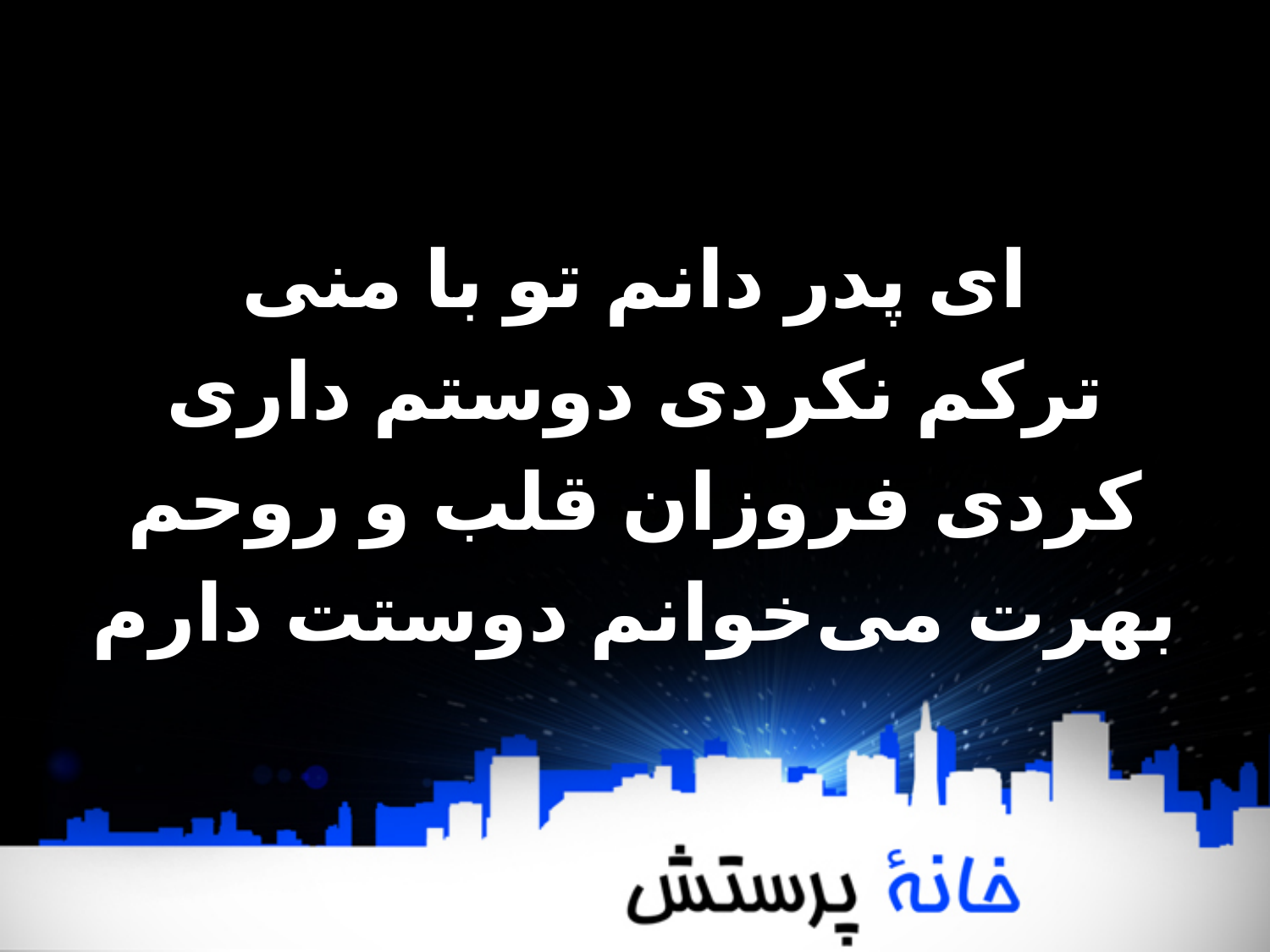

ای پدر دانم تو با منی
ترکم نکردی دوستم داری
کردی فروزان قلب و روحم
بهرت می‌‌خوانم دوستت دارم